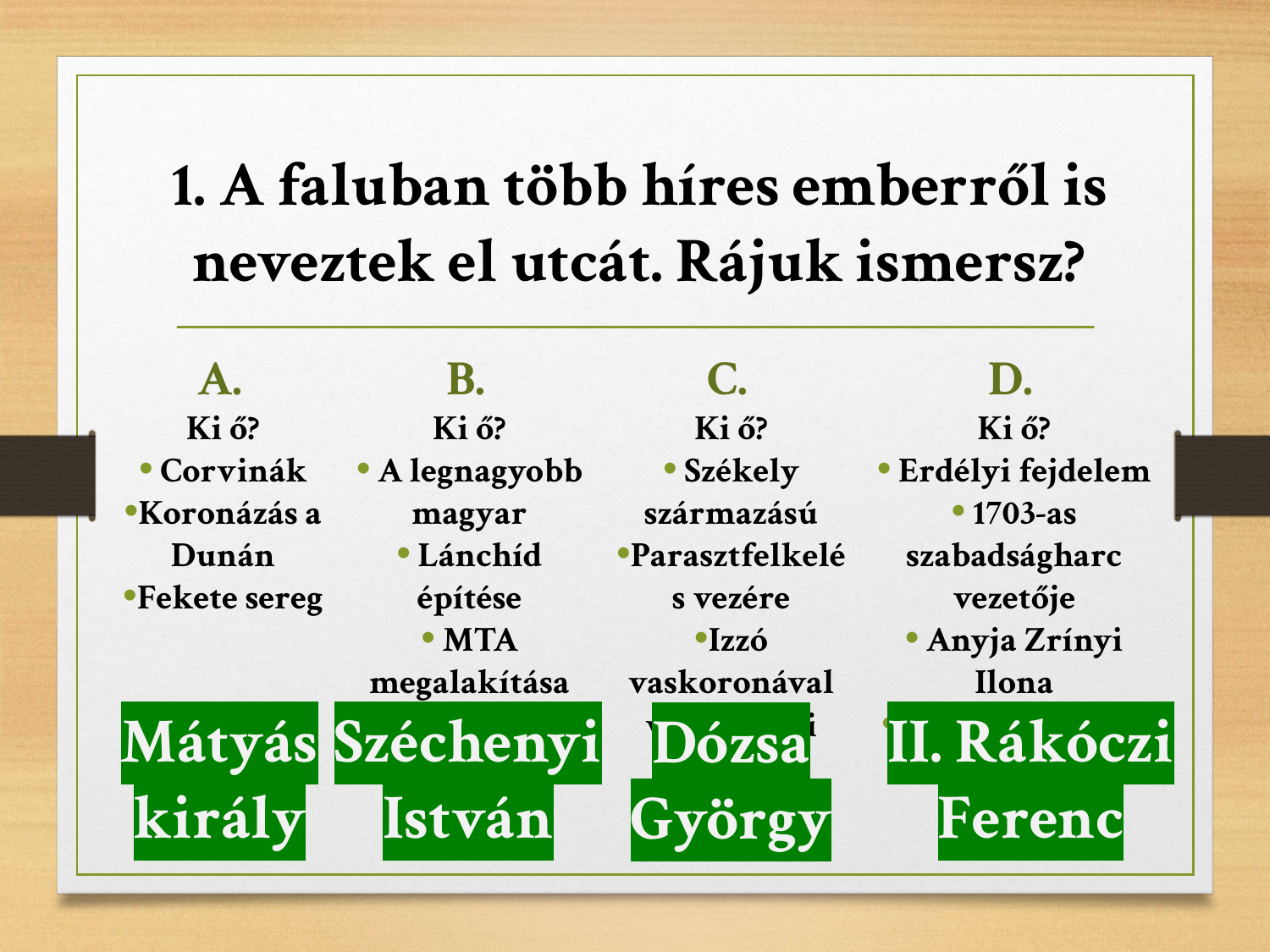

# 1. A faluban több híres emberről is neveztek el utcát. Rájuk ismersz?
B.
Ki ő?
 A legnagyobb magyar
 Lánchíd építése
 MTA megalakítása

C.
Ki ő?
 Székely származású
Parasztfelkelés vezére
Izzó vaskoronával végezték ki

D.
Ki ő?
 Erdélyi fejdelem
 1703-as szabadságharc vezetője
 Anyja Zrínyi Ilona
Kassán temették el

A.
Ki ő?
 Corvinák
Koronázás a Dunán
Fekete sereg

Mátyás
király
Széchenyi
István
II. Rákóczi
Ferenc
Dózsa
György